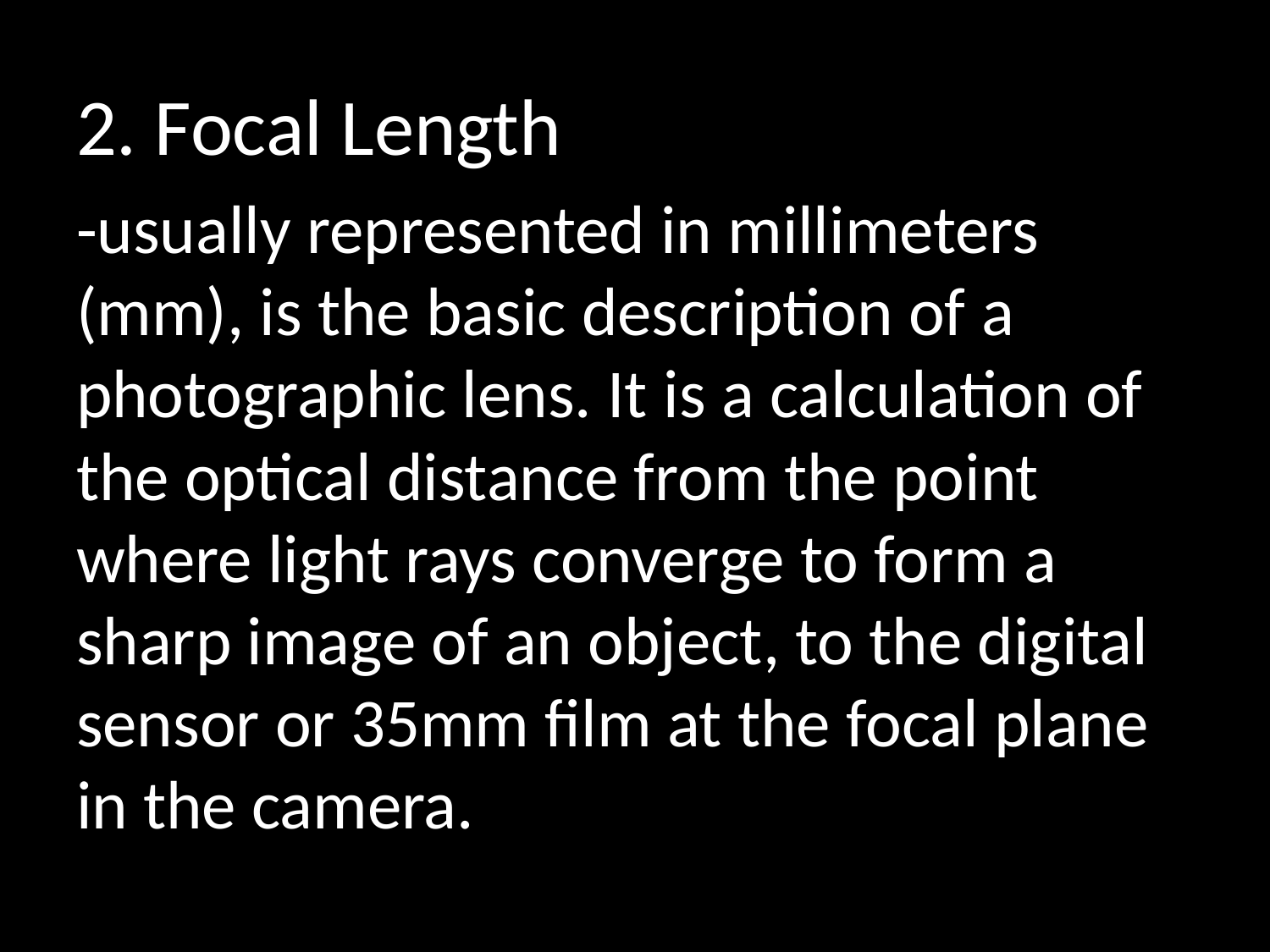

2. Focal Length
-usually represented in millimeters (mm), is the basic description of a photographic lens. It is a calculation of the optical distance from the point where light rays converge to form a sharp image of an object, to the digital sensor or 35mm film at the focal plane in the camera.